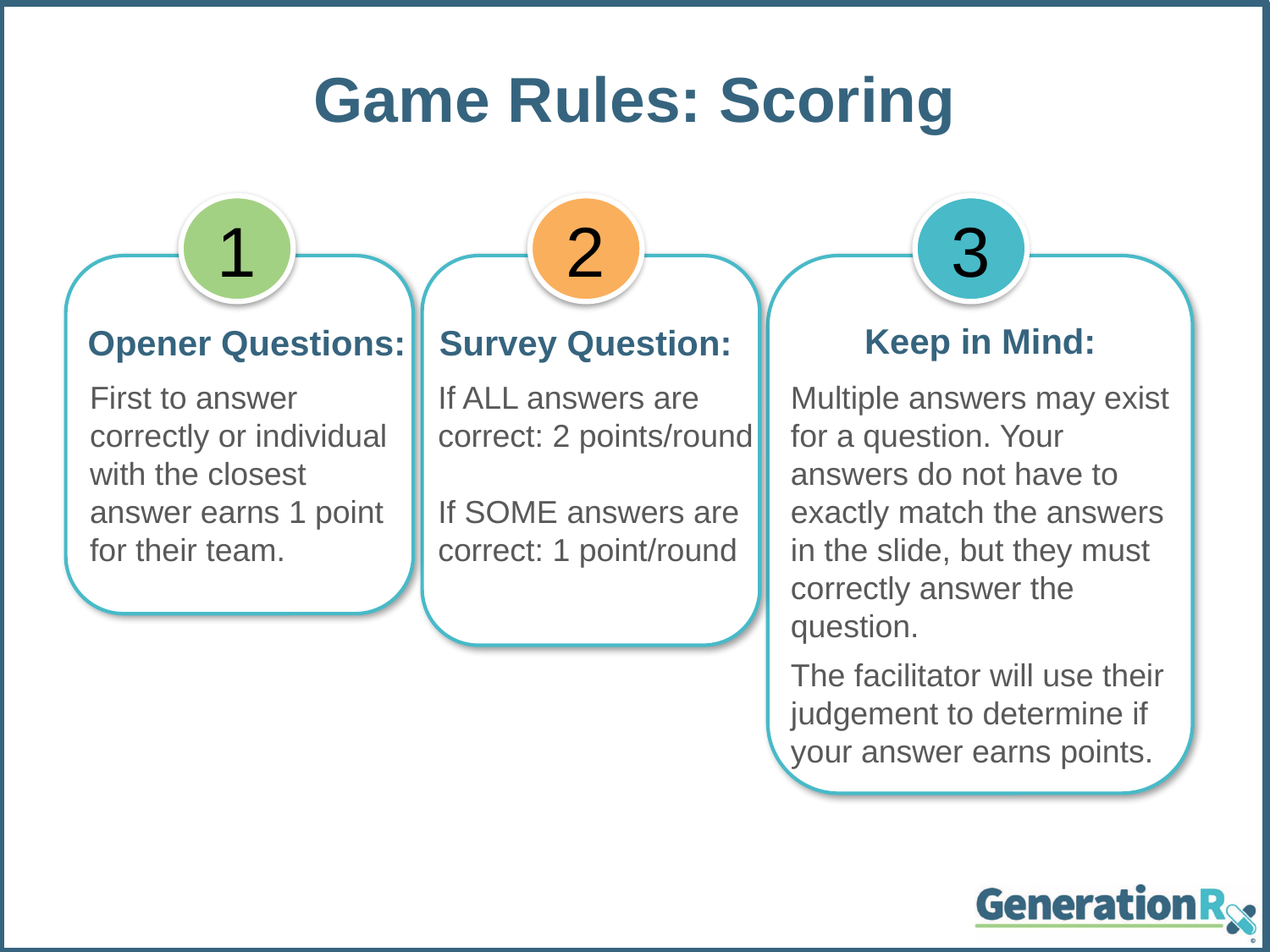

# Game Rules: Scoring
1
2
3

Keep in Mind:
Opener Questions:
Survey Question:
First to answer correctly or individual with the closest answer earns 1 point for their team.
If ALL answers are correct: 2 points/round

If SOME answers are correct: 1 point/round
Multiple answers may exist for a question. Your answers do not have to exactly match the answers in the slide, but they must correctly answer the question.
The facilitator will use their judgement to determine if your answer earns points.